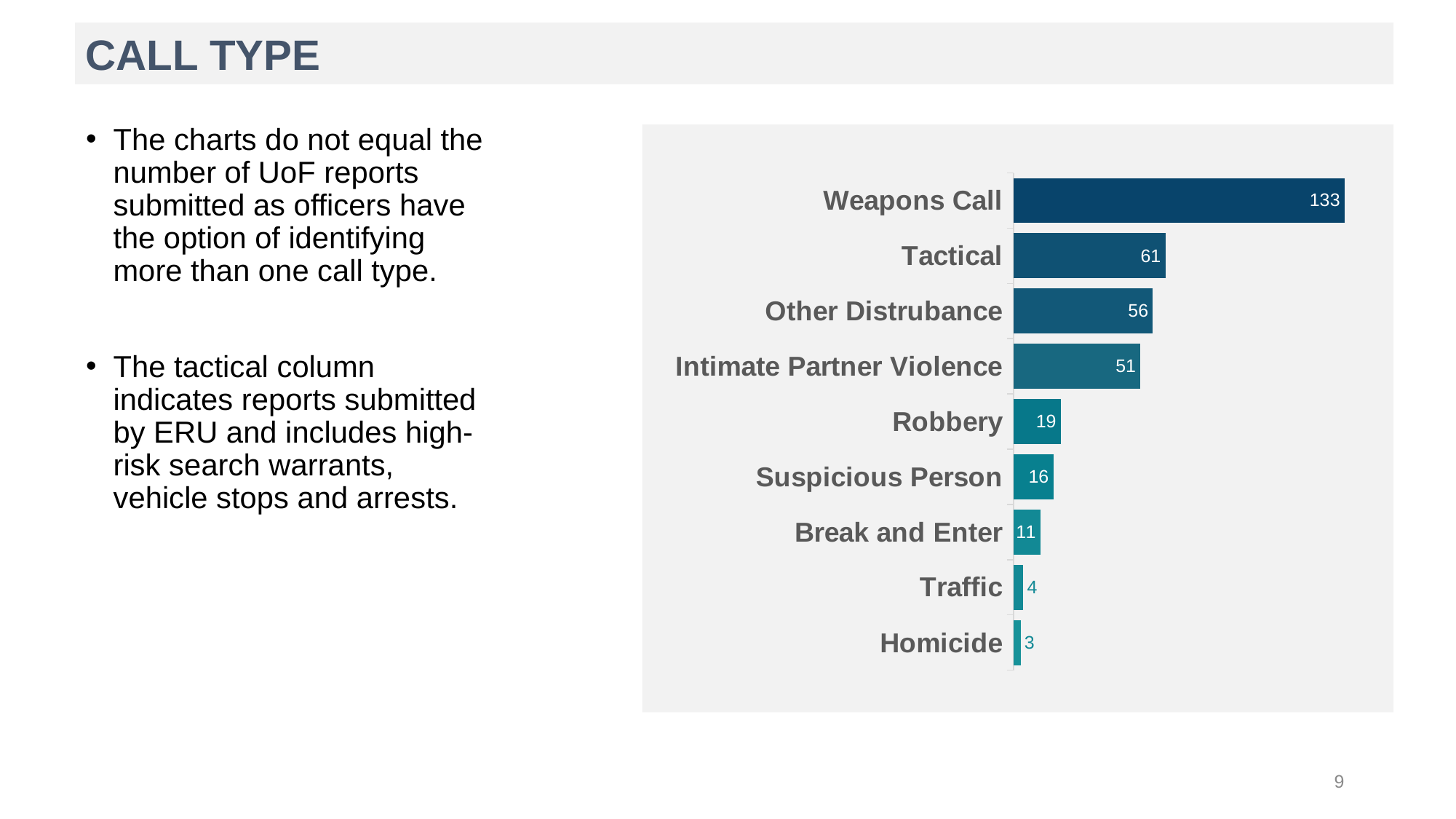

CALL TYPE
The charts do not equal the number of UoF reports submitted as officers have the option of identifying more than one call type.

The tactical column indicates reports submitted by ERU and includes high-risk search warrants, vehicle stops and arrests.

### Chart

| Category | Series 1 |
|---|---|
| Homicide | 3.0 |
| Traffic | 4.0 |
| Break and Enter | 11.0 |
| Suspicious Person | 16.0 |
| Robbery | 19.0 |
| Intimate Partner Violence | 51.0 |
| Other Distrubance | 56.0 |
| Tactical | 61.0 |
| Weapons Call | 133.0 |
9